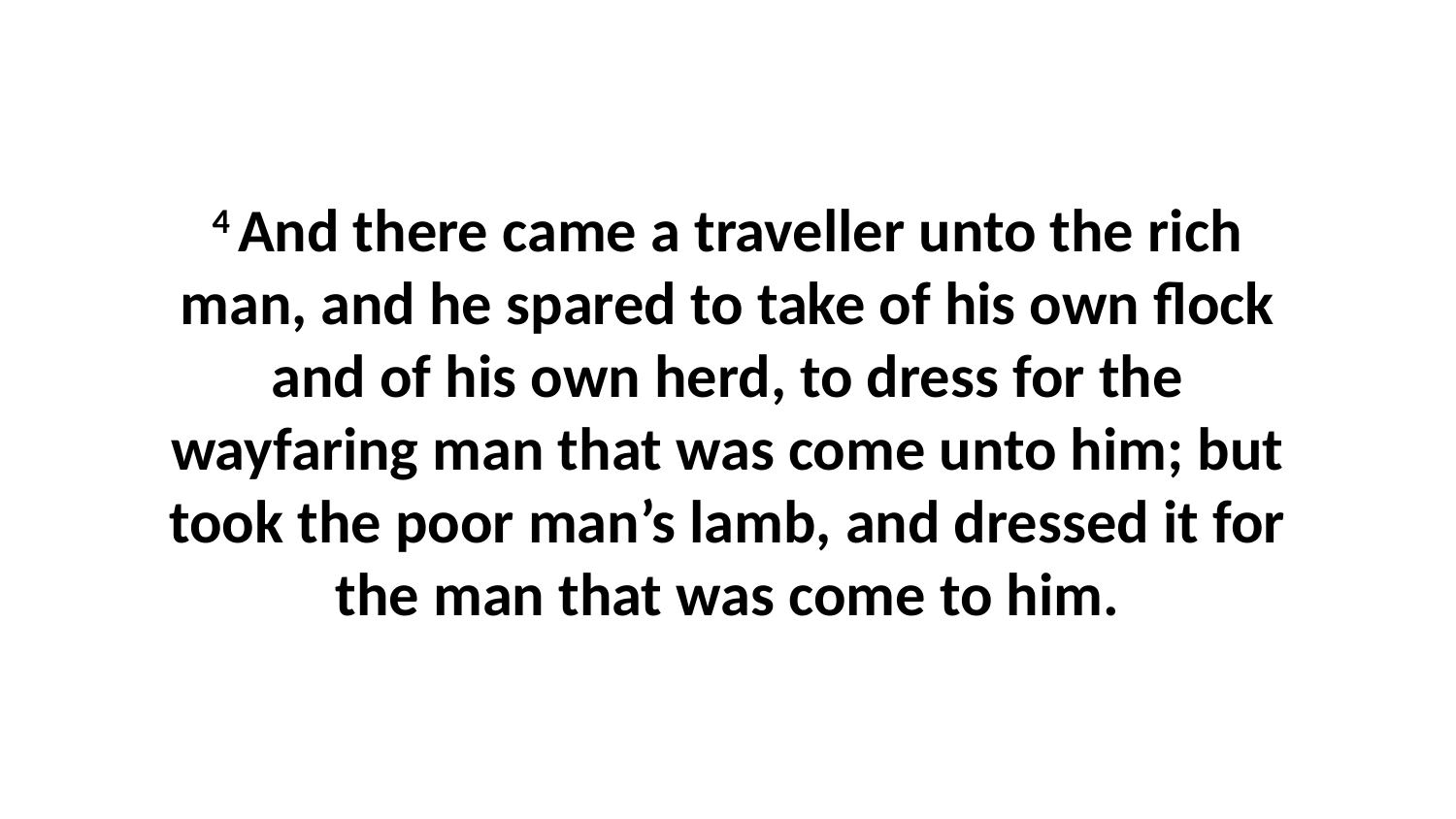

4 And there came a traveller unto the rich man, and he spared to take of his own flock and of his own herd, to dress for the wayfaring man that was come unto him; but took the poor man’s lamb, and dressed it for the man that was come to him.